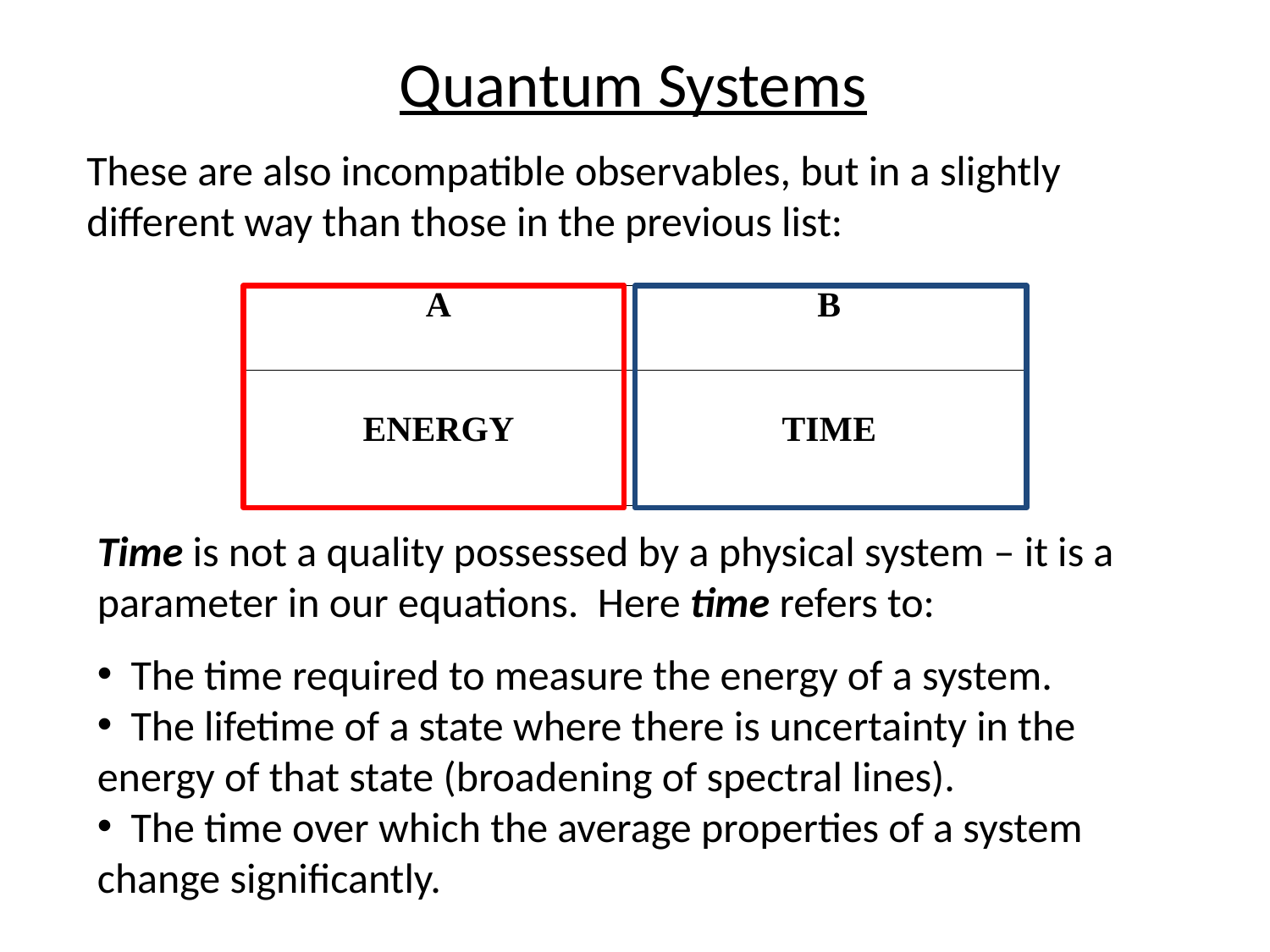

Quantum Systems
These are also incompatible observables, but in a slightly different way than those in the previous list:
| A | B |
| --- | --- |
| ENERGY | TIME |

Time is not a quality possessed by a physical system – it is a parameter in our equations.  Here time refers to:

  The time required to measure the energy of a system.
  The lifetime of a state where there is uncertainty in the 	energy of that state (broadening of spectral lines).
  The time over which the average properties of a system 	change significantly.